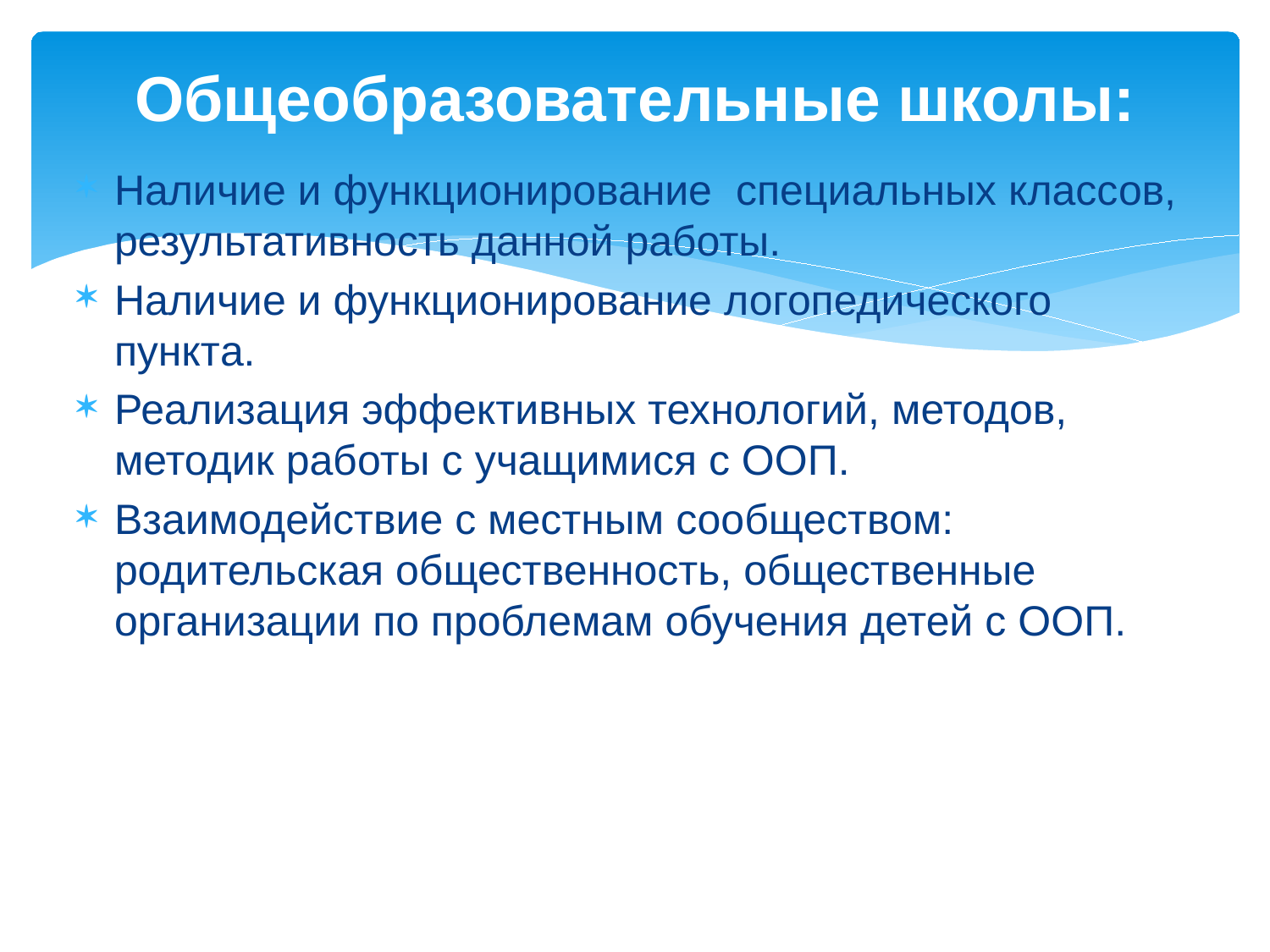

# Общеобразовательные школы:
Наличие и функционирование  специальных классов, результативность данной работы.
Наличие и функционирование логопедического пункта.
Реализация эффективных технологий, методов, методик работы с учащимися с ООП.
Взаимодействие с местным сообществом: родительская общественность, общественные организации по проблемам обучения детей с ООП.